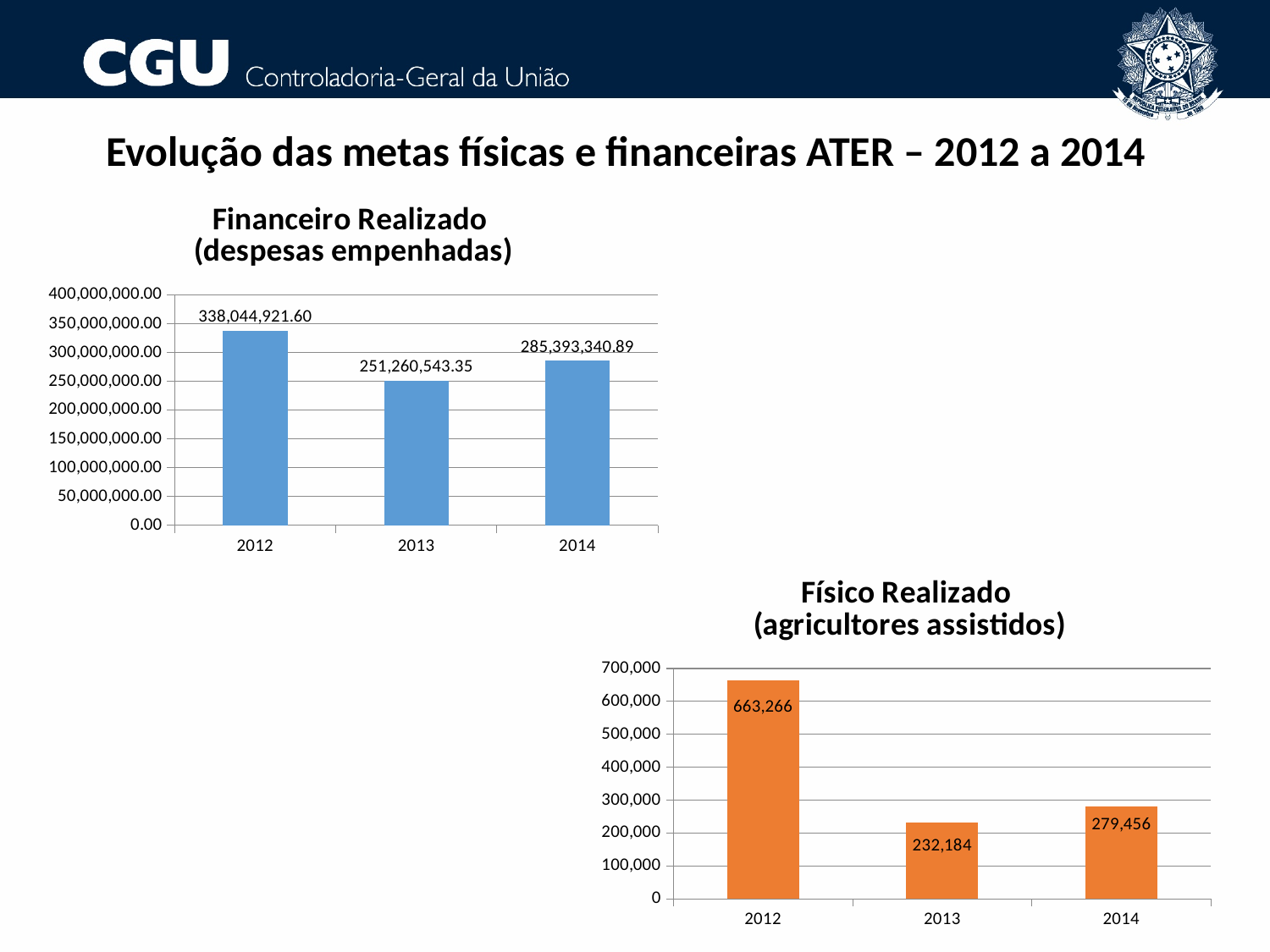

Evolução das metas físicas e financeiras ATER – 2012 a 2014

### Chart: Financeiro Realizado
(despesas empenhadas)

| Category | Financeiro Realizado (despesas empenhadas) |
|---|---|
| 2012 | 338044921.6 |
| 2013 | 251260543.35 |
| 2014 | 285393340.89 |

[unsupported chart]